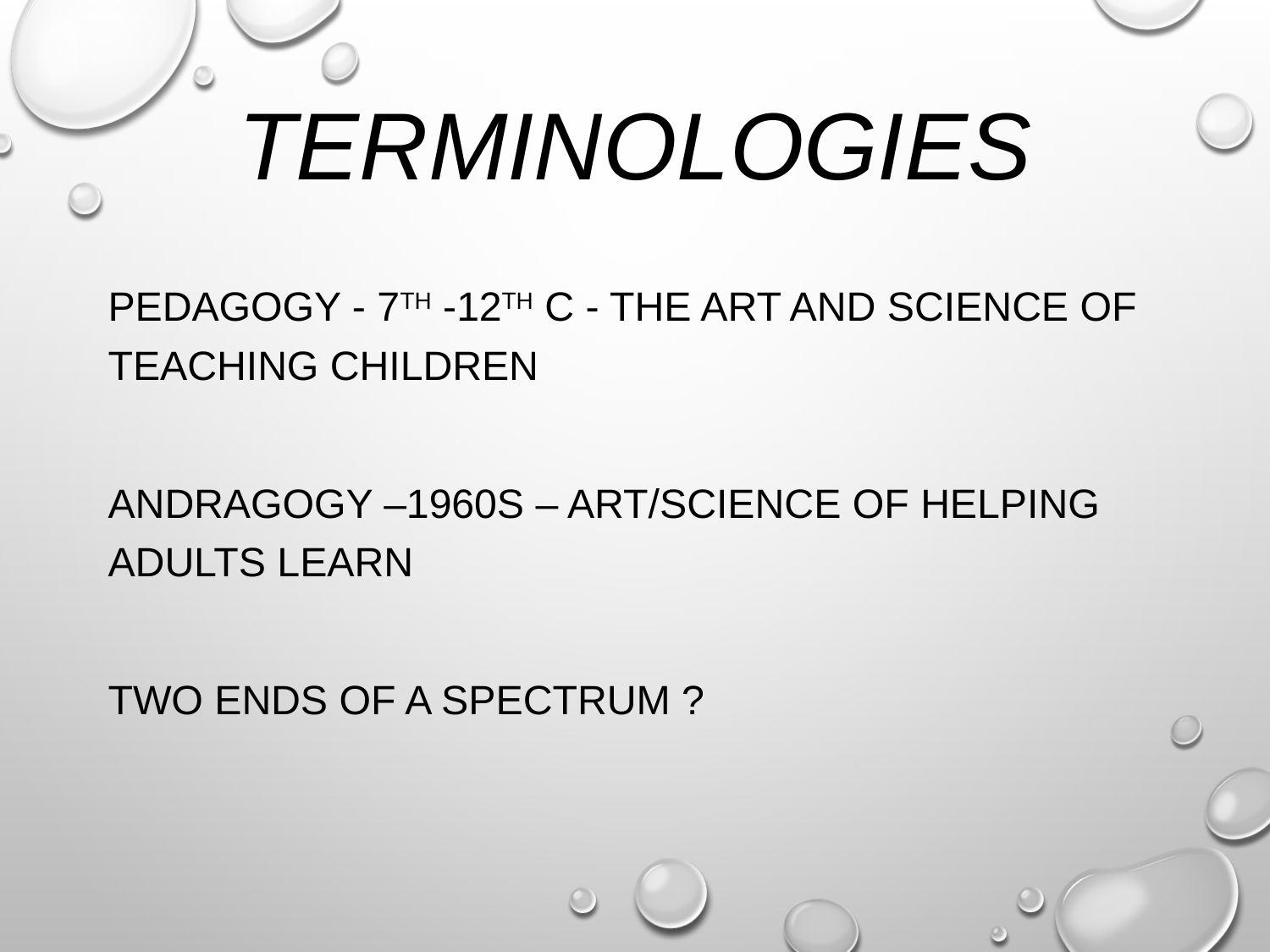

# Terminologies
Pedagogy - 7th -12th C - the art and science of teaching children

Andragogy –1960S – art/Science of helping adults learn

Two ends of a spectrum ?